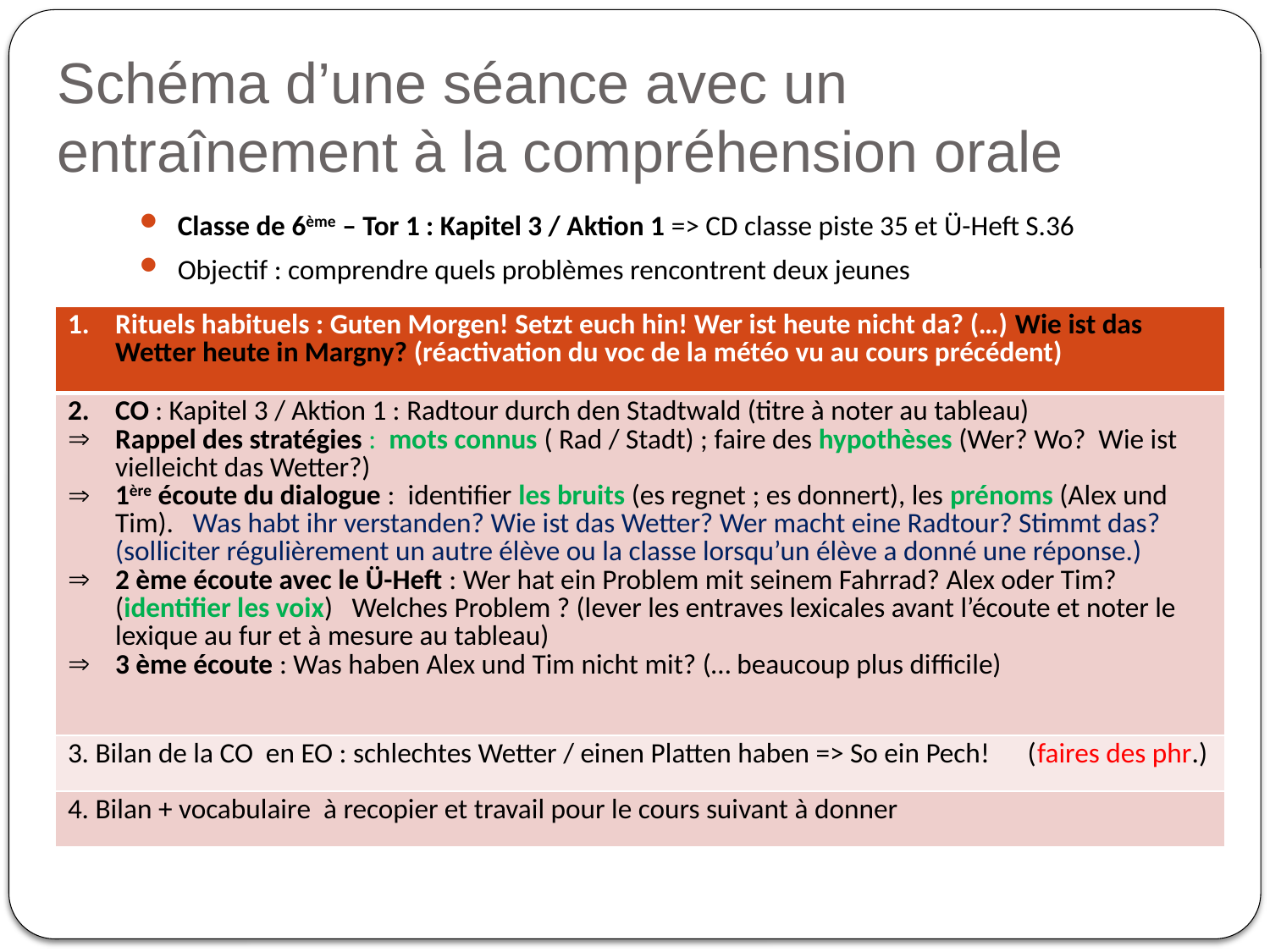

# Schéma d’une séance avec un entraînement à la compréhension orale
Classe de 6ème – Tor 1 : Kapitel 3 / Aktion 1 => CD classe piste 35 et Ü-Heft S.36
Objectif : comprendre quels problèmes rencontrent deux jeunes

| Rituels habituels : Guten Morgen! Setzt euch hin! Wer ist heute nicht da? (…) Wie ist das Wetter heute in Margny? (réactivation du voc de la météo vu au cours précédent) |
| --- |
| CO : Kapitel 3 / Aktion 1 : Radtour durch den Stadtwald (titre à noter au tableau) Rappel des stratégies : mots connus ( Rad / Stadt) ; faire des hypothèses (Wer? Wo? Wie ist vielleicht das Wetter?) 1ère écoute du dialogue : identifier les bruits (es regnet ; es donnert), les prénoms (Alex und Tim). Was habt ihr verstanden? Wie ist das Wetter? Wer macht eine Radtour? Stimmt das? (solliciter régulièrement un autre élève ou la classe lorsqu’un élève a donné une réponse.) 2 ème écoute avec le Ü-Heft : Wer hat ein Problem mit seinem Fahrrad? Alex oder Tim? (identifier les voix) Welches Problem ? (lever les entraves lexicales avant l’écoute et noter le lexique au fur et à mesure au tableau) 3 ème écoute : Was haben Alex und Tim nicht mit? (… beaucoup plus difficile) |
| 3. Bilan de la CO en EO : schlechtes Wetter / einen Platten haben => So ein Pech! (faires des phr.) |
| 4. Bilan + vocabulaire à recopier et travail pour le cours suivant à donner |